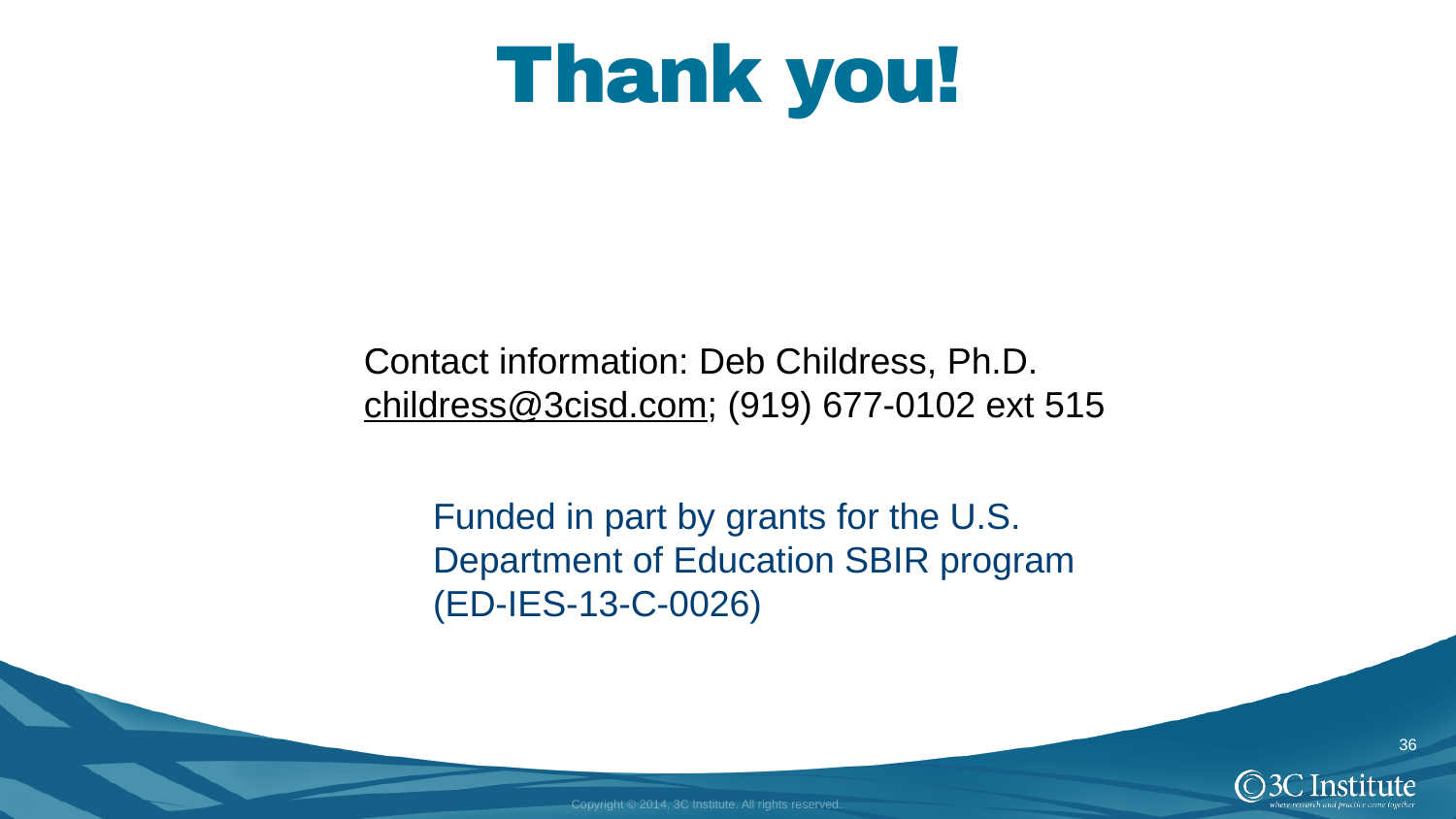

# Thank you!
Contact information: Deb Childress, Ph.D.
childress@3cisd.com; (919) 677-0102 ext 515
Funded in part by grants for the U.S. Department of Education SBIR program (ED-IES-13-C-0026)